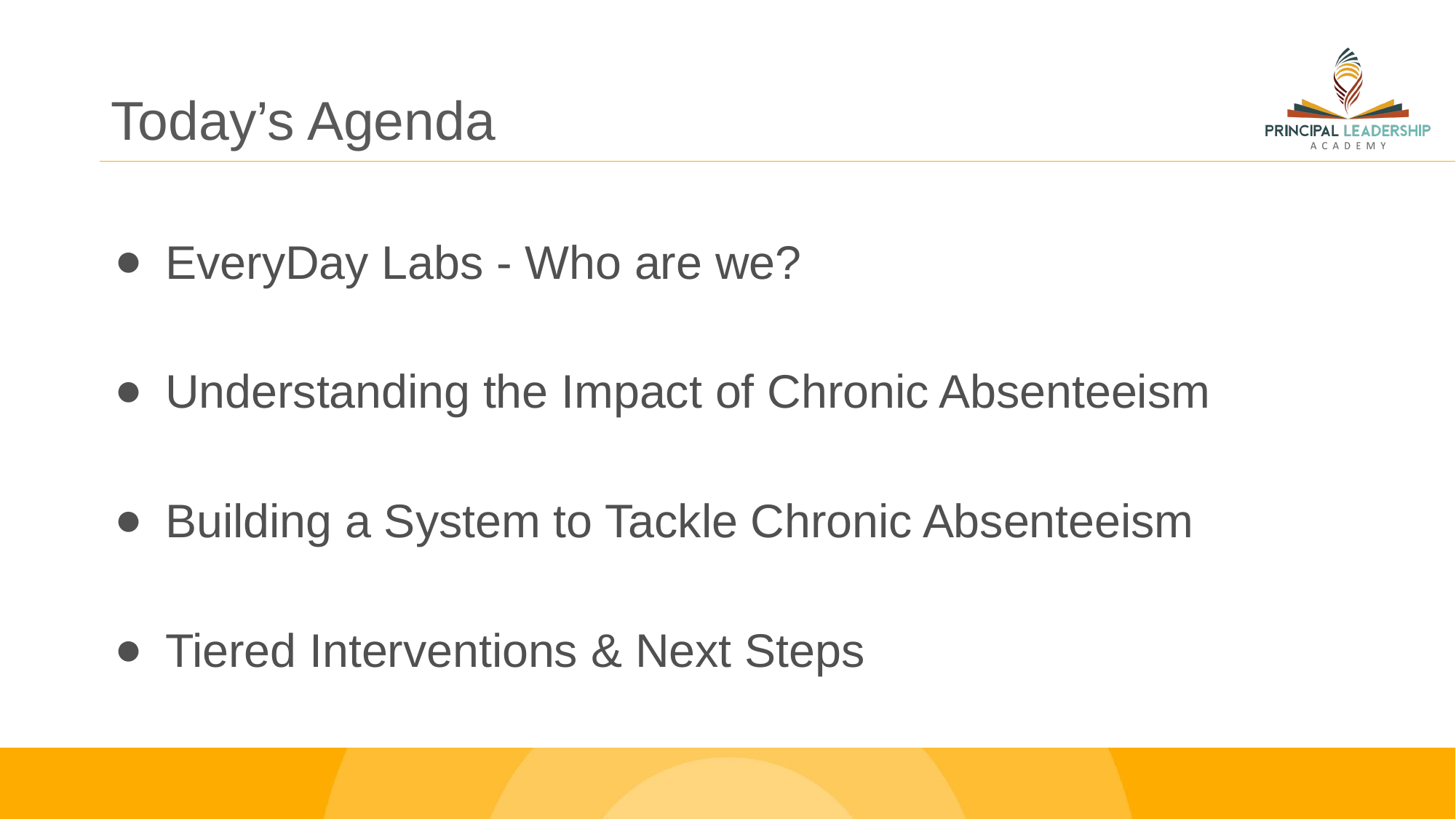

# Today’s Agenda
EveryDay Labs - Who are we?

Understanding the Impact of Chronic Absenteeism

Building a System to Tackle Chronic Absenteeism

Tiered Interventions & Next Steps